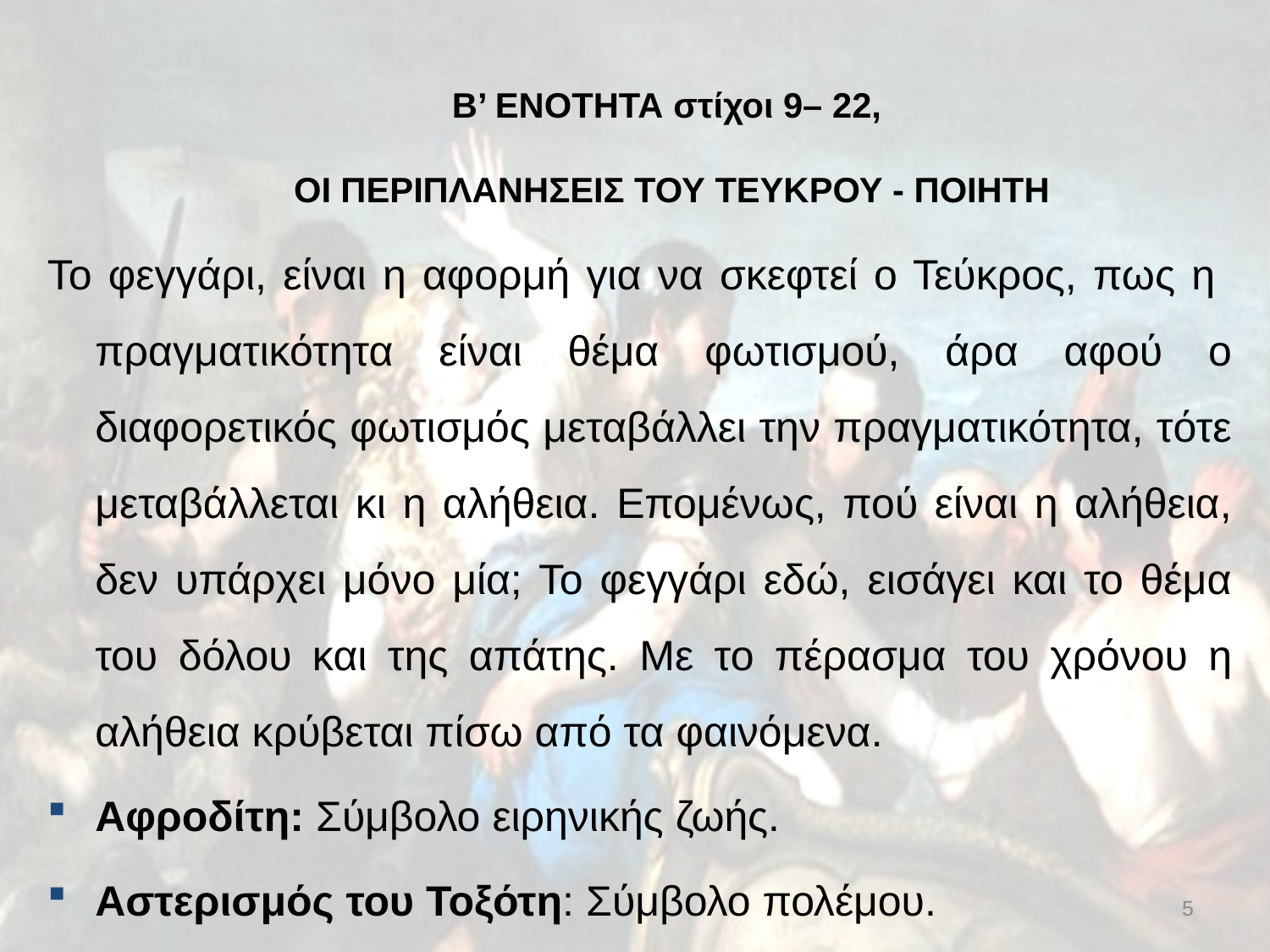

# Β’ ΕΝΟΤΗΤΑ στίχοι 9– 22, ΟΙ ΠΕΡΙΠΛΑΝΗΣΕΙΣ ΤΟΥ ΤΕΥΚΡΟΥ - ΠΟΙΗΤΗ
Το φεγγάρι, είναι η αφορμή για να σκεφτεί ο Τεύκρος, πως η  πραγματικότητα είναι θέμα φωτισμού, άρα αφού ο διαφορετικός φωτισμός μεταβάλλει την πραγματικότητα, τότε μεταβάλλεται κι η αλήθεια. Επομένως, πού είναι η αλήθεια, δεν υπάρχει μόνο μία; Το φεγγάρι εδώ, εισάγει και το θέμα του δόλου και της απάτης. Με το πέρασμα του χρόνου η αλήθεια κρύβεται πίσω από τα φαινόμενα.
Αφροδίτη: Σύμβολο ειρηνικής ζωής.
Αστερισμός του Τοξότη: Σύμβολο πολέμου.
Αστερισμός του Σκορπιού: Σύμβολο πολέμου.

5